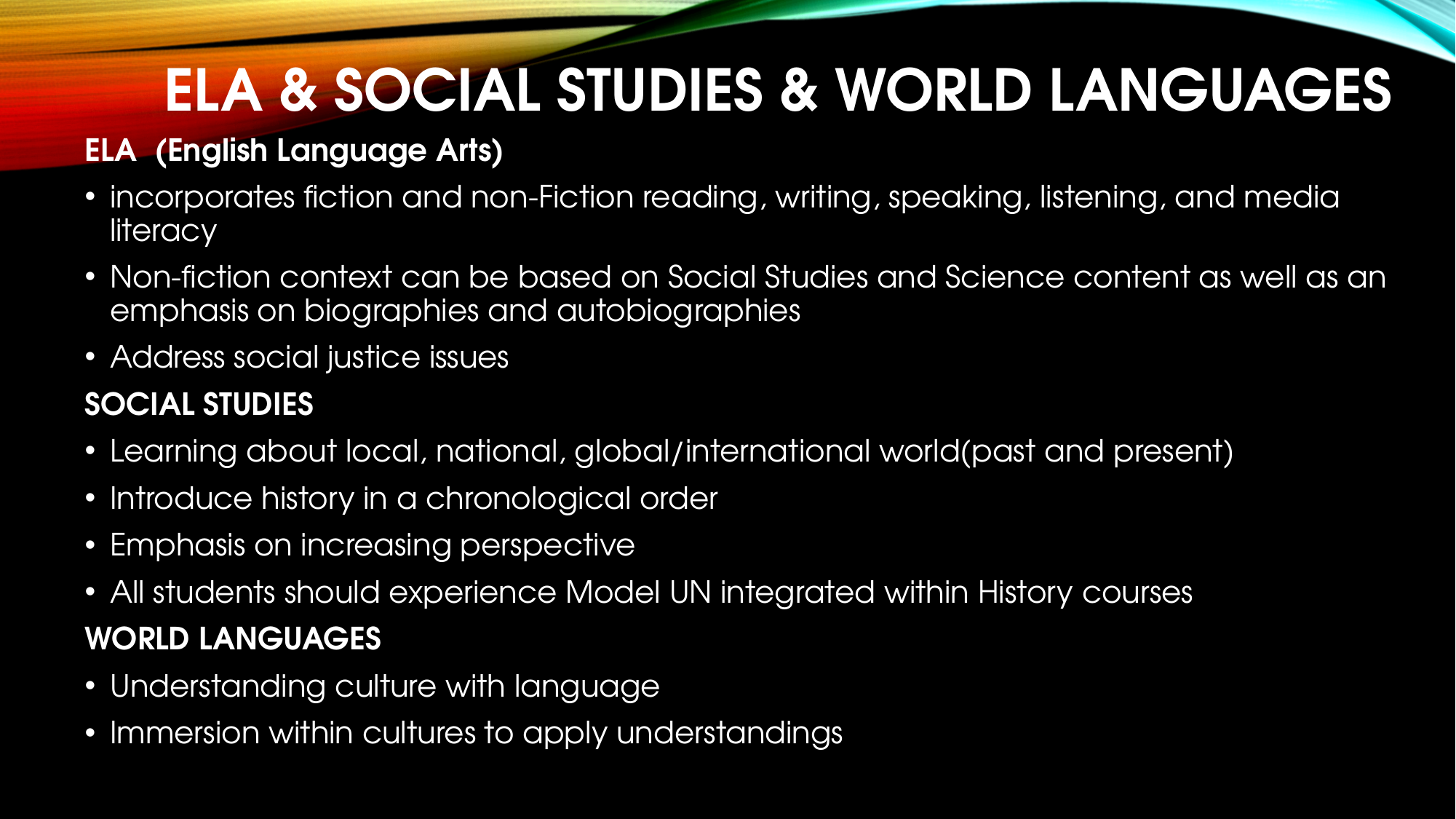

# ELA & Social Studies & WORLD LANGUAGES
ELA  (English Language Arts)
incorporates fiction and non-Fiction reading, writing, speaking, listening, and media literacy
Non-fiction context can be based on Social Studies and Science content as well as an emphasis on biographies and autobiographies
Address social justice issues
SOCIAL STUDIES
Learning about local, national, global/international world(past and present)
Introduce history in a chronological order
Emphasis on increasing perspective
All students should experience Model UN integrated within History courses
WORLD LANGUAGES
Understanding culture with language
Immersion within cultures to apply understandings